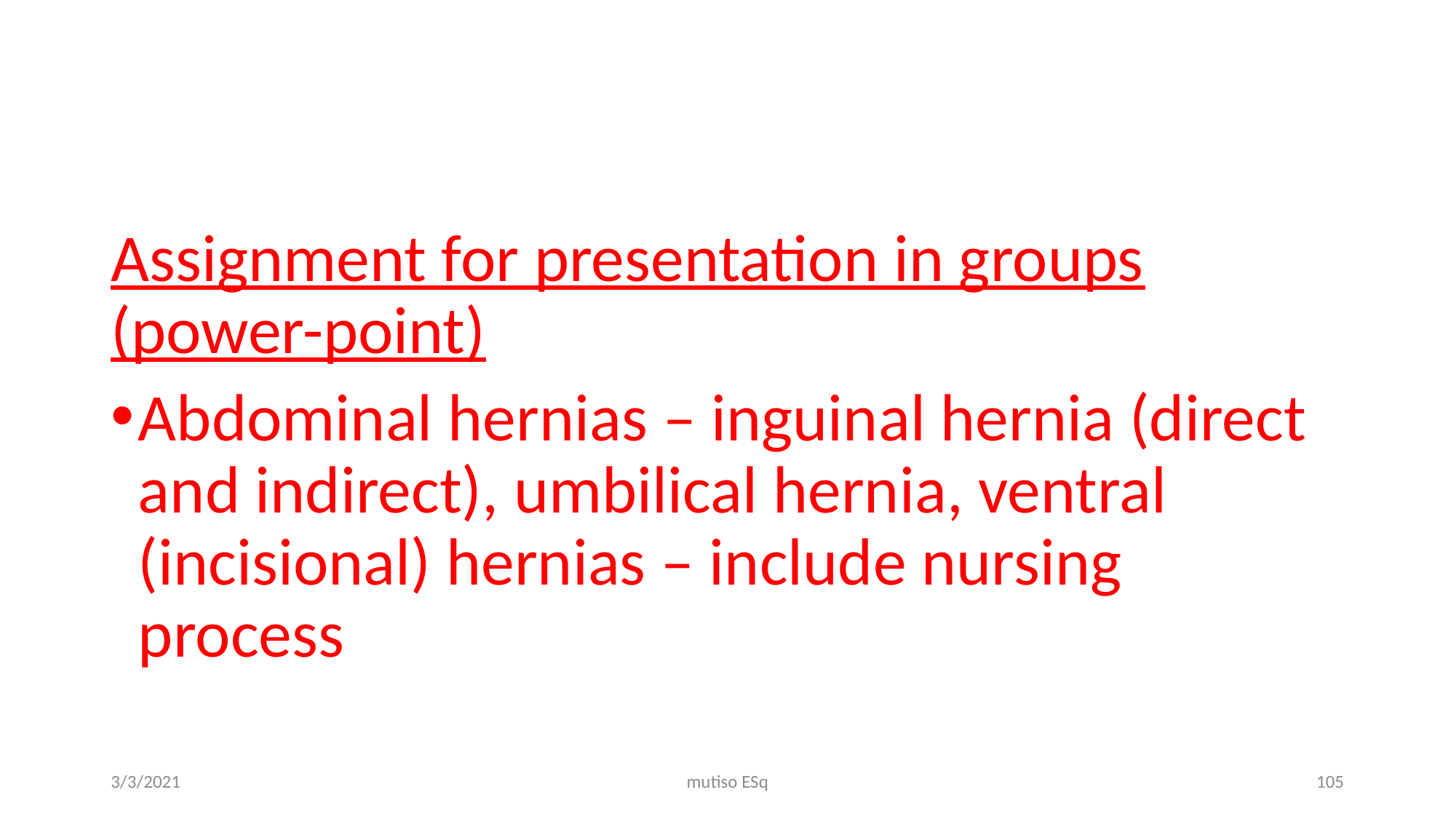

#
Assignment for presentation in groups (power-point)
Abdominal hernias – inguinal hernia (direct and indirect), umbilical hernia, ventral (incisional) hernias – include nursing process
3/3/2021
mutiso ESq
105